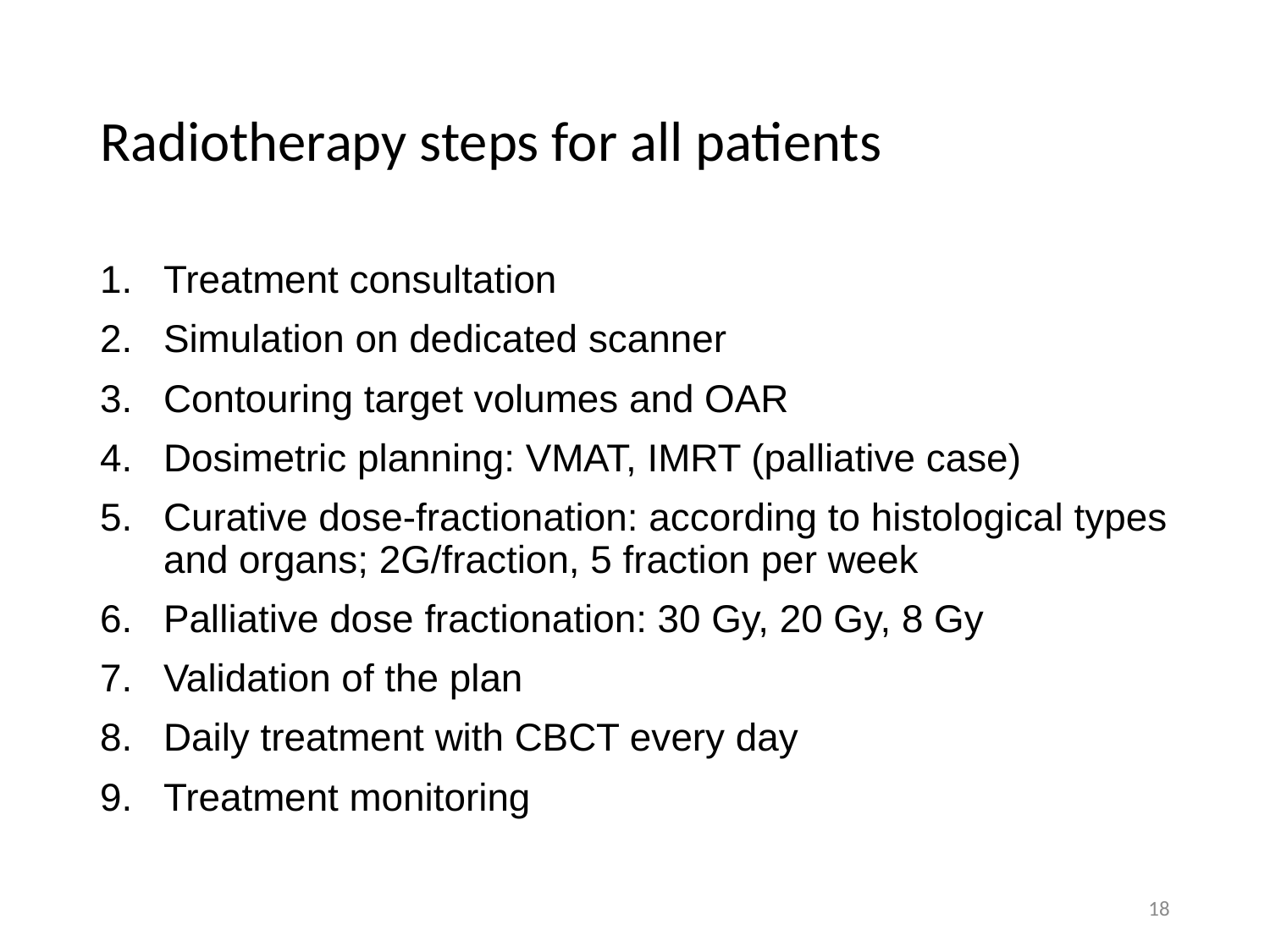

# Radiotherapy steps for all patients
Treatment consultation
Simulation on dedicated scanner
Contouring target volumes and OAR
Dosimetric planning: VMAT, IMRT (palliative case)
Curative dose-fractionation: according to histological types and organs; 2G/fraction, 5 fraction per week
Palliative dose fractionation: 30 Gy, 20 Gy, 8 Gy
Validation of the plan
Daily treatment with CBCT every day
Treatment monitoring
18